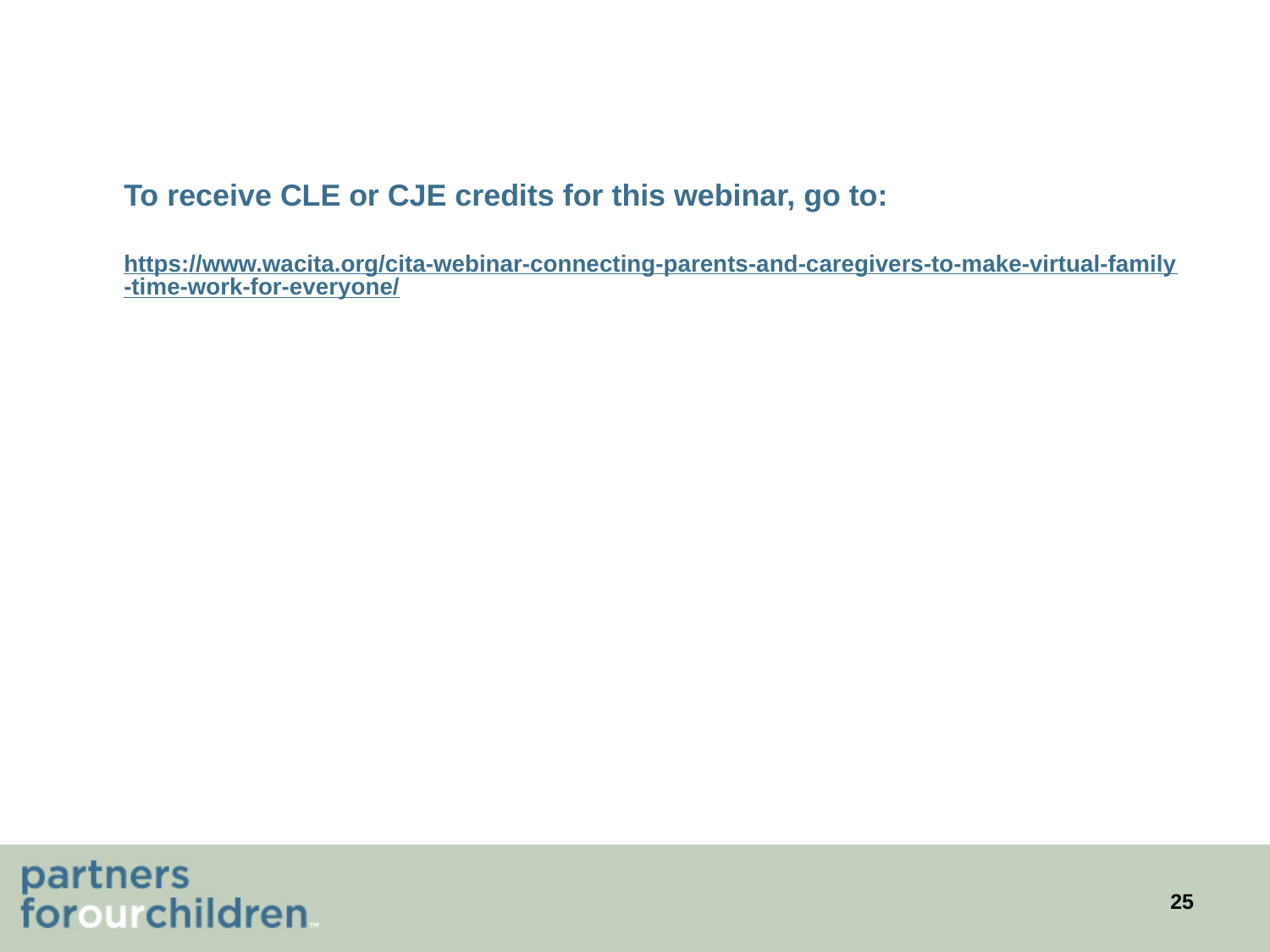

# To receive CLE or CJE credits for this webinar, go to:   https://www.wacita.org/cita-webinar-connecting-parents-and-caregivers-to-make-virtual-family-time-work-for-everyone/
25